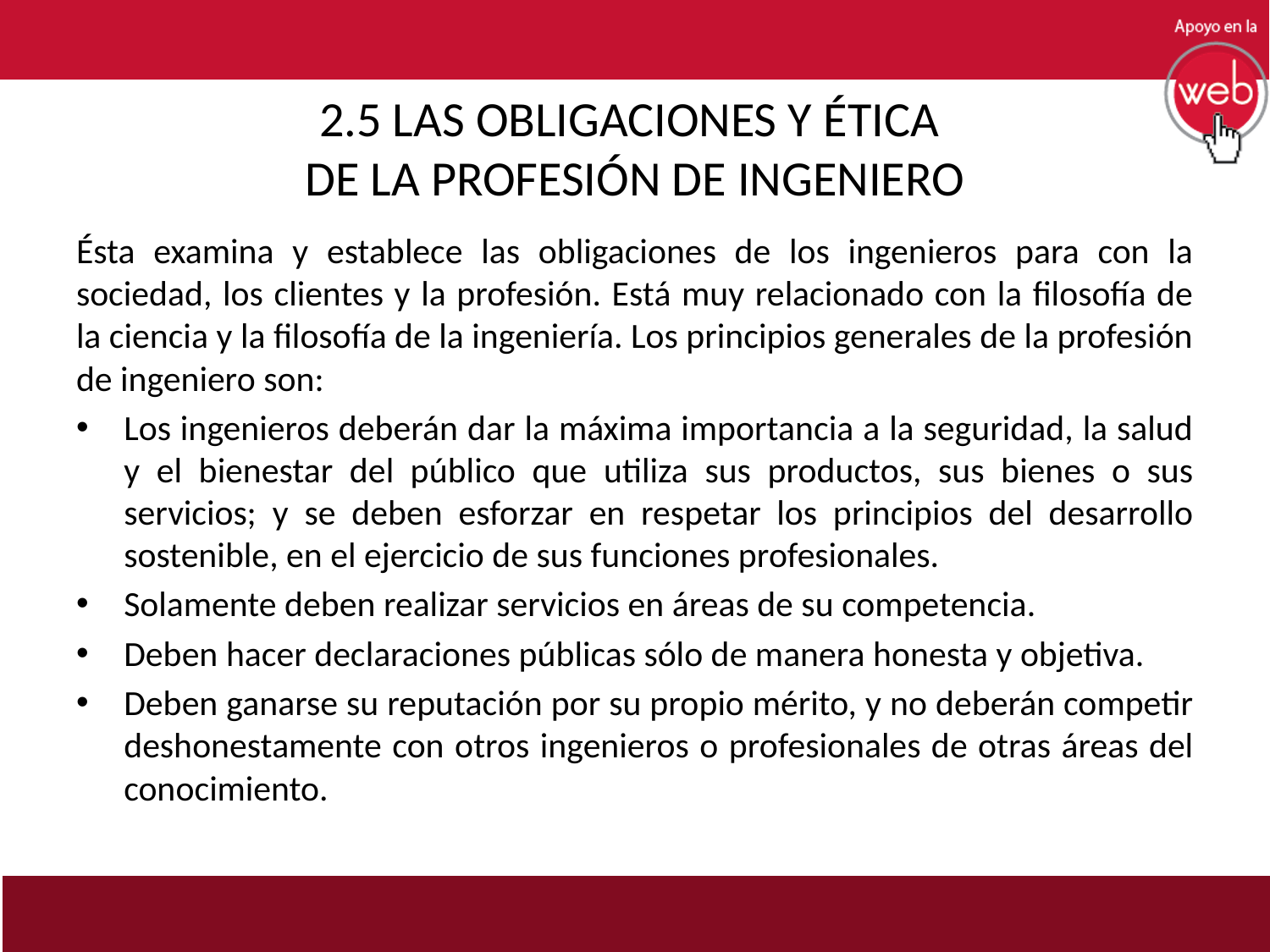

# 2.5 LAS OBLIGACIONES Y ÉTICA DE LA PROFESIÓN DE INGENIERO
Ésta examina y establece las obligaciones de los ingenieros para con la sociedad, los clientes y la profesión. Está muy relacionado con la filosofía de la ciencia y la filosofía de la ingeniería. Los principios generales de la profesión de ingeniero son:
Los ingenieros deberán dar la máxima importancia a la seguridad, la salud y el bienestar del público que utiliza sus productos, sus bienes o sus servicios; y se deben esforzar en respetar los principios del desarrollo sostenible, en el ejercicio de sus funciones profesionales.
Solamente deben realizar servicios en áreas de su competencia.
Deben hacer declaraciones públicas sólo de manera honesta y objetiva.
Deben ganarse su reputación por su propio mérito, y no deberán competir deshonestamente con otros ingenieros o profesionales de otras áreas del conocimiento.